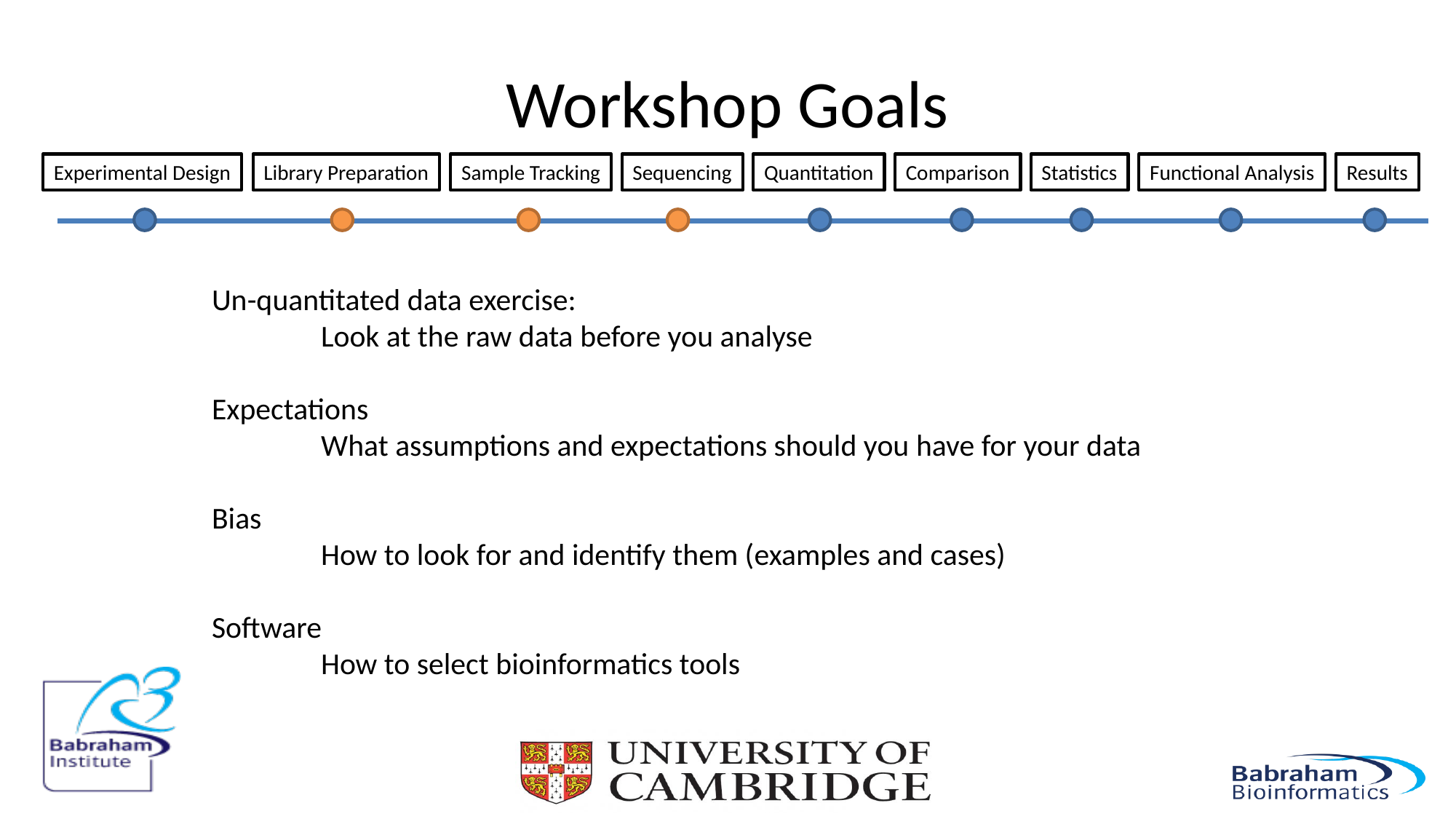

# Workshop Goals
Experimental Design
Library Preparation
Sample Tracking
Sequencing
Quantitation
Comparison
Statistics
Functional Analysis
Results

Un-quantitated data exercise:
	Look at the raw data before you analyse

Expectations
	What assumptions and expectations should you have for your data

Bias
	How to look for and identify them (examples and cases)

Software
	How to select bioinformatics tools